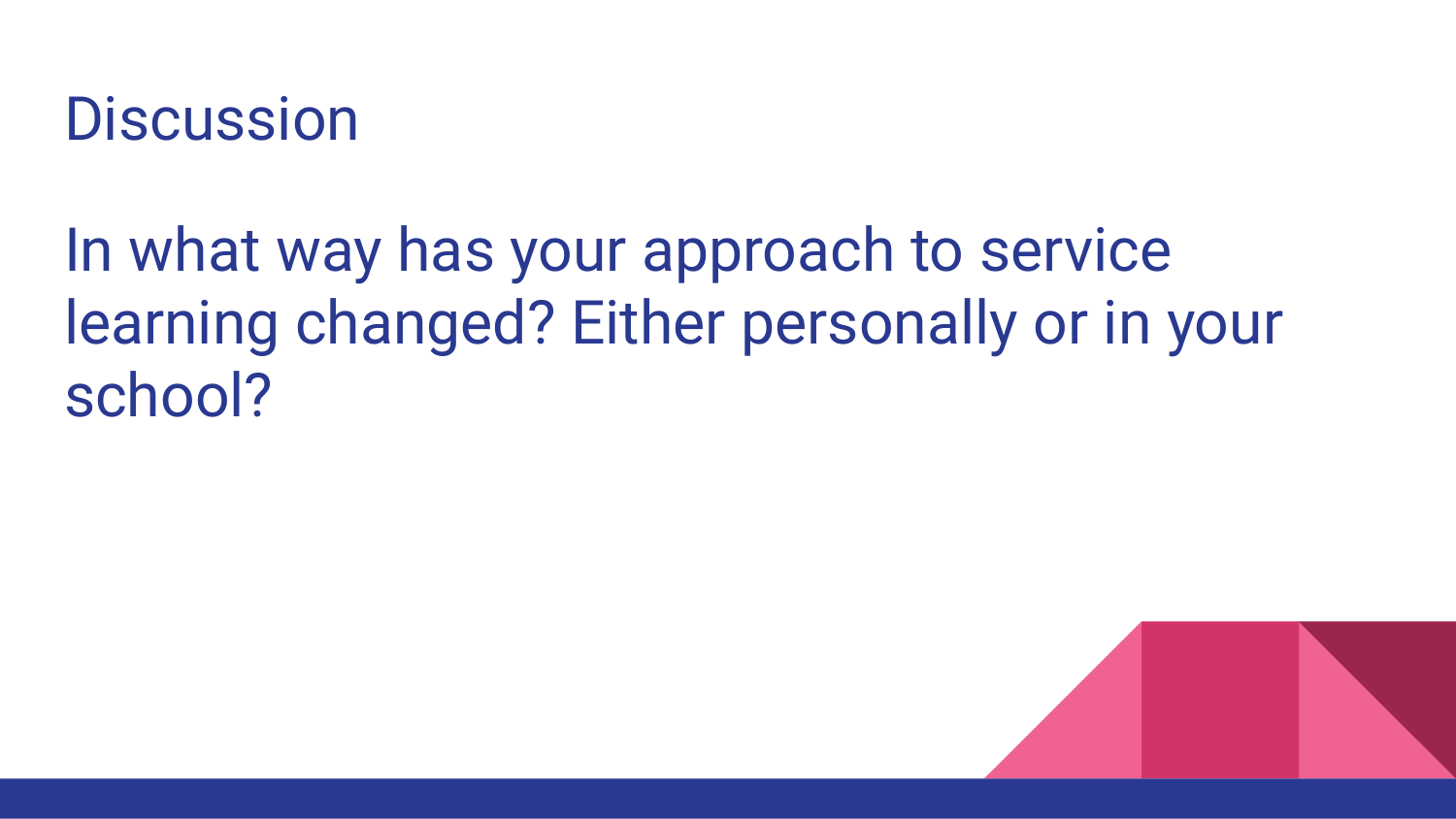

# Discussion
In what way has your approach to service learning changed? Either personally or in your school?